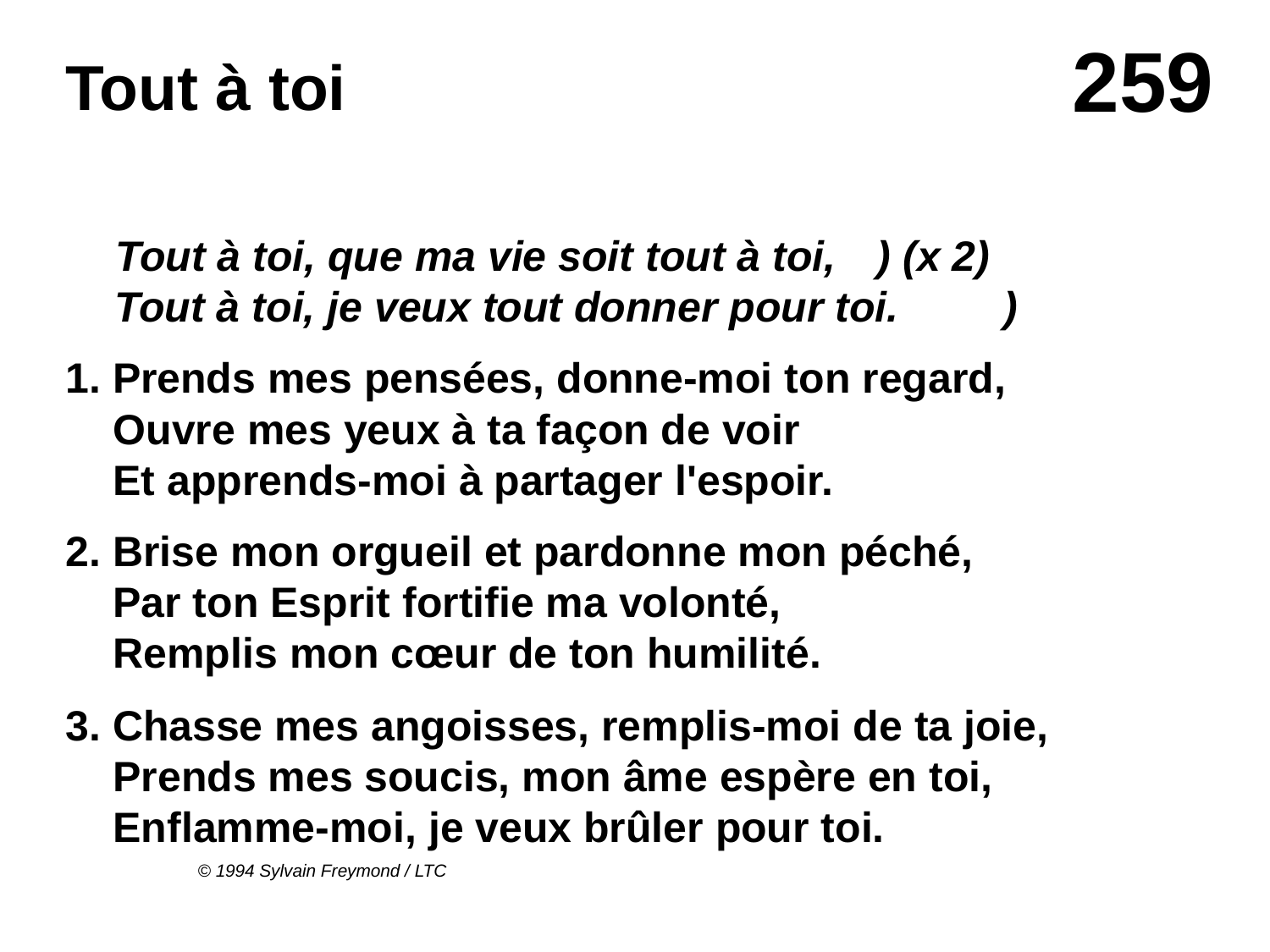

# Tout à toi
Tout à toi, que ma vie soit tout à toi, 	) (x 2)
Tout à toi, je veux tout donner pour toi.	)
1. Prends mes pensées, donne-moi ton regard,
Ouvre mes yeux à ta façon de voir
Et apprends-moi à partager l'espoir.
2. Brise mon orgueil et pardonne mon péché,
Par ton Esprit fortifie ma volonté,
Remplis mon cœur de ton humilité.
3. Chasse mes angoisses, remplis-moi de ta joie,
Prends mes soucis, mon âme espère en toi,
Enflamme-moi, je veux brûler pour toi.
© 1994 Sylvain Freymond / LTC